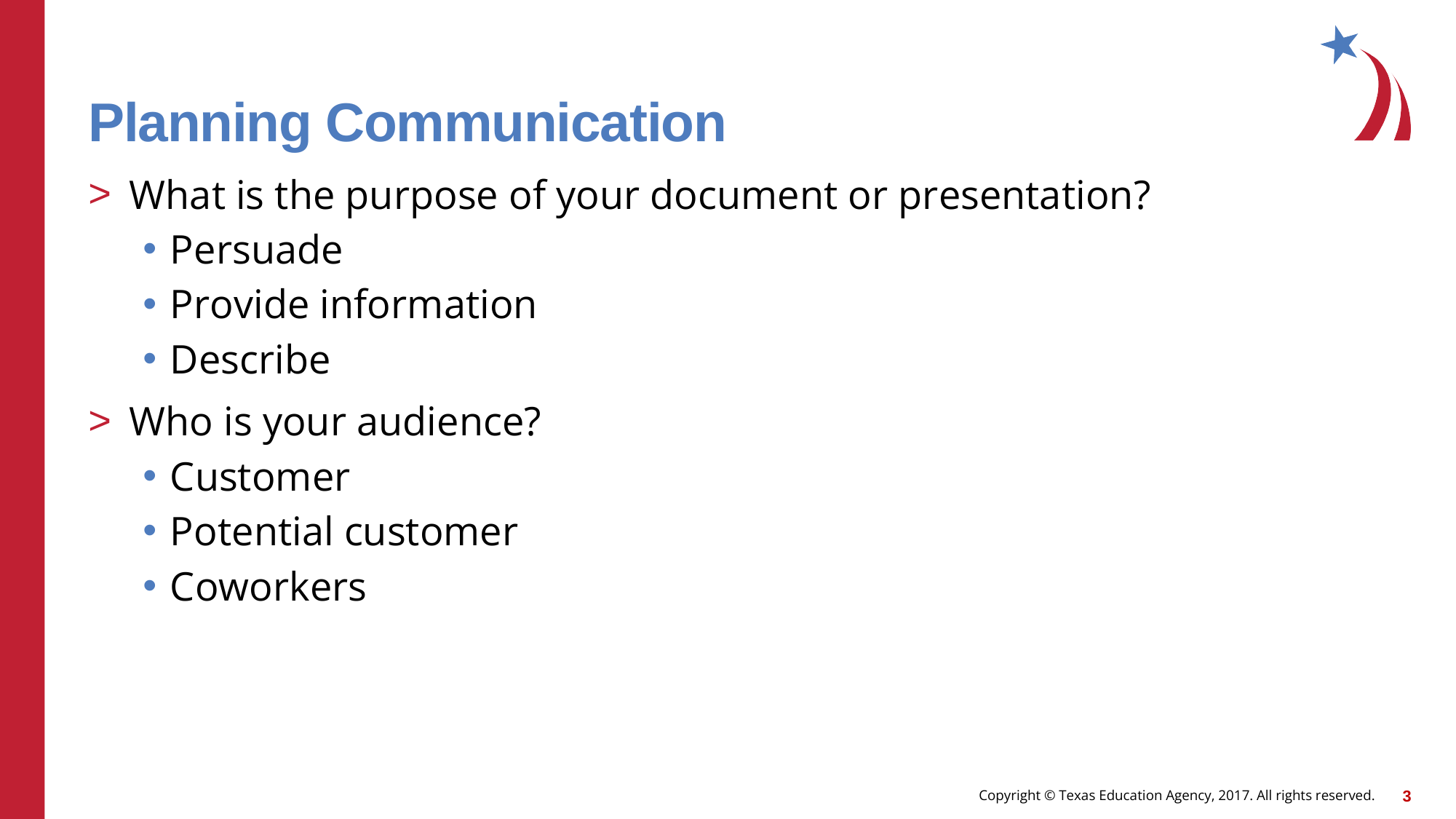

# Planning Communication
What is the purpose of your document or presentation?
Persuade
Provide information
Describe
Who is your audience?
Customer
Potential customer
Coworkers